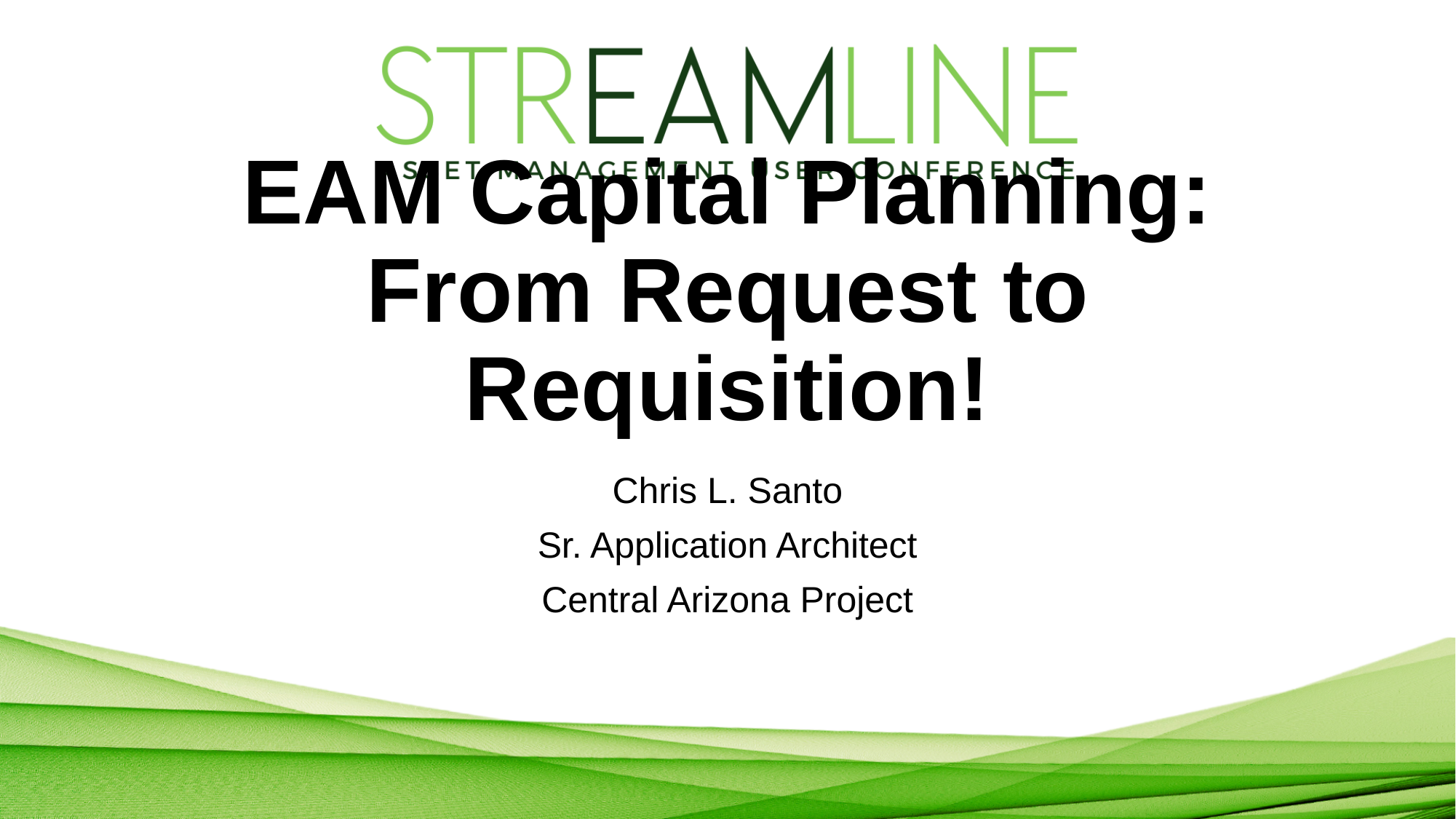

# EAM Capital Planning: From Request to Requisition!
Chris L. Santo
Sr. Application Architect
Central Arizona Project